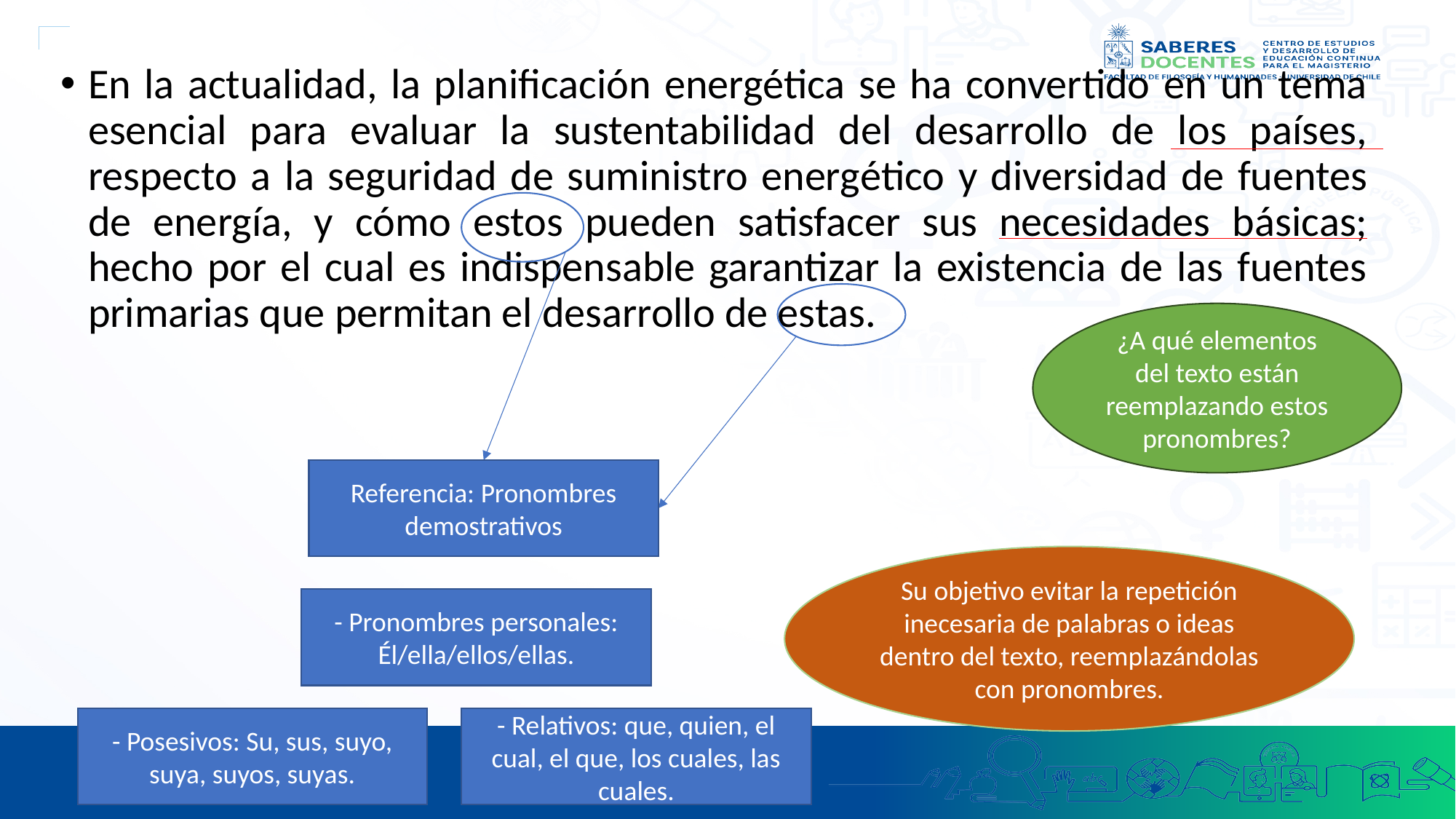

En la actualidad, la planificación energética se ha convertido en un tema esencial para evaluar la sustentabilidad del desarrollo de los países, respecto a la seguridad de suministro energético y diversidad de fuentes de energía, y cómo estos pueden satisfacer sus necesidades básicas; hecho por el cual es indispensable garantizar la existencia de las fuentes primarias que permitan el desarrollo de estas.

¿A qué elementos del texto están reemplazando estos pronombres?
Referencia: Pronombres demostrativos
Su objetivo evitar la repetición inecesaria de palabras o ideas dentro del texto, reemplazándolas con pronombres.
- Pronombres personales: Él/ella/ellos/ellas.
- Posesivos: Su, sus, suyo, suya, suyos, suyas.
- Relativos: que, quien, el cual, el que, los cuales, las cuales.